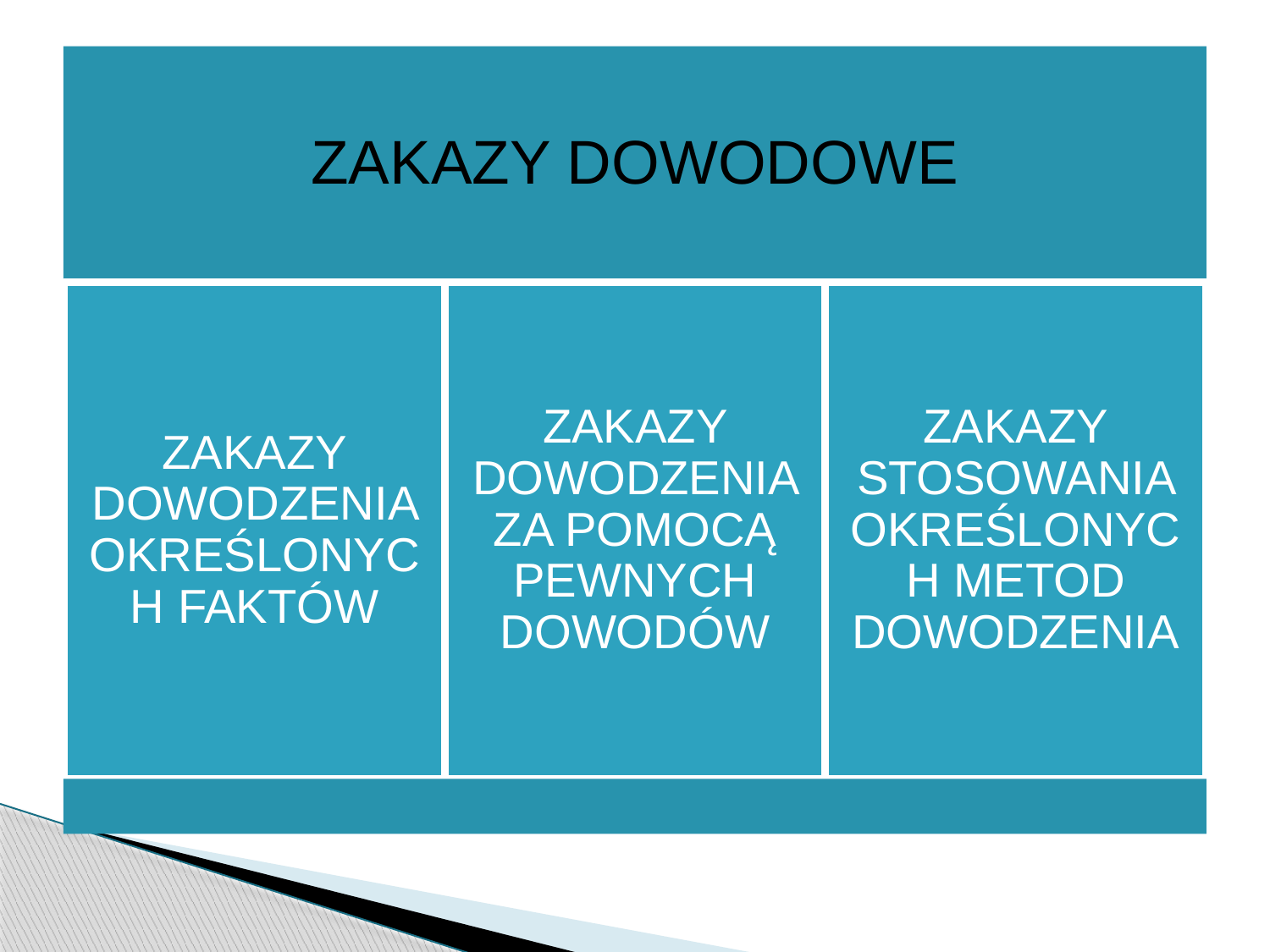

ZAKAZY DOWODOWE
ZAKAZY DOWODZENIA OKREŚLONYCH FAKTÓW
ZAKAZY DOWODZENIA ZA POMOCĄ PEWNYCH DOWODÓW
ZAKAZY STOSOWANIA OKREŚLONYCH METOD DOWODZENIA